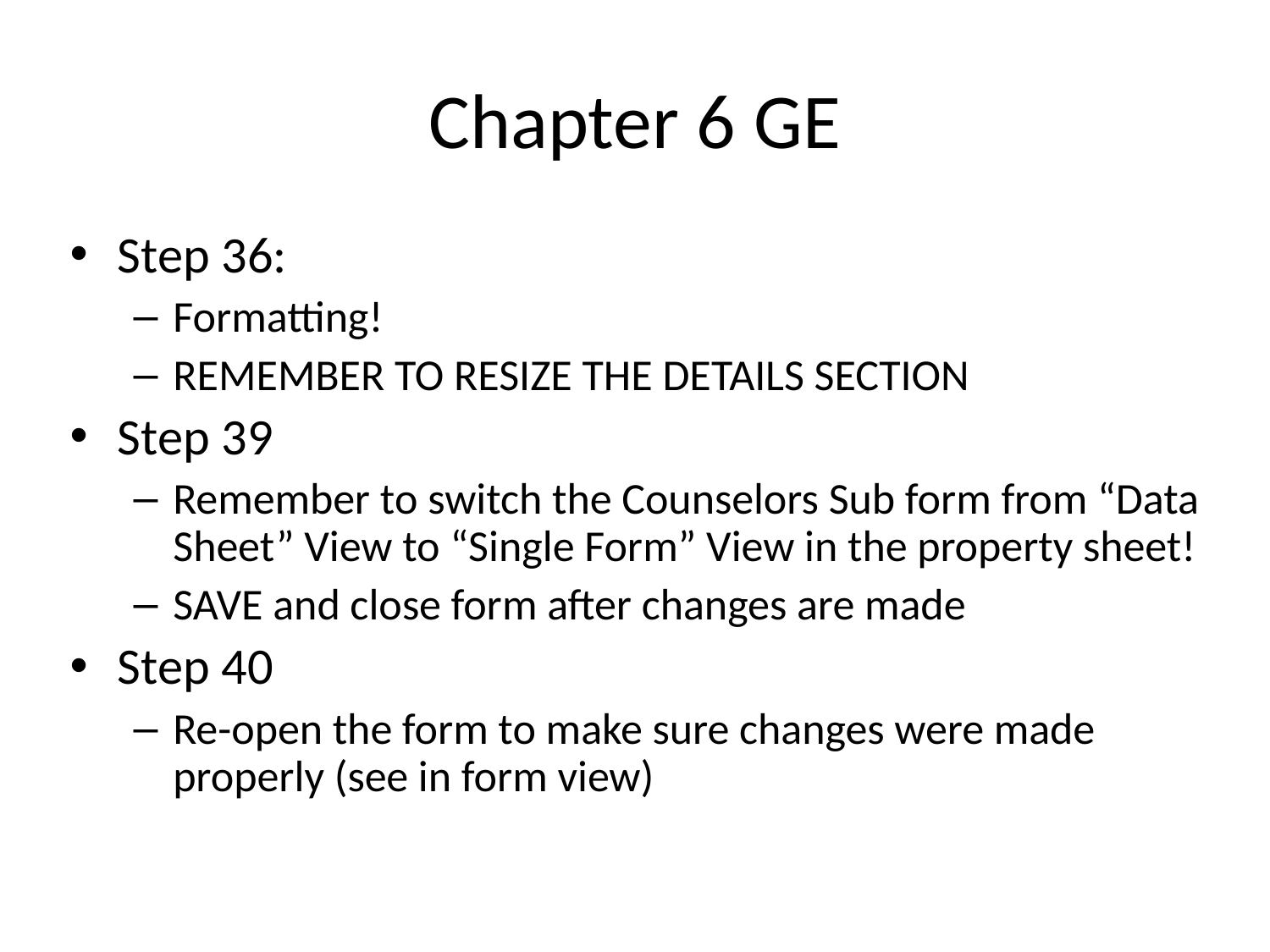

# Chapter 6 GE
Step 36:
Formatting!
REMEMBER TO RESIZE THE DETAILS SECTION
Step 39
Remember to switch the Counselors Sub form from “Data Sheet” View to “Single Form” View in the property sheet!
SAVE and close form after changes are made
Step 40
Re-open the form to make sure changes were made properly (see in form view)